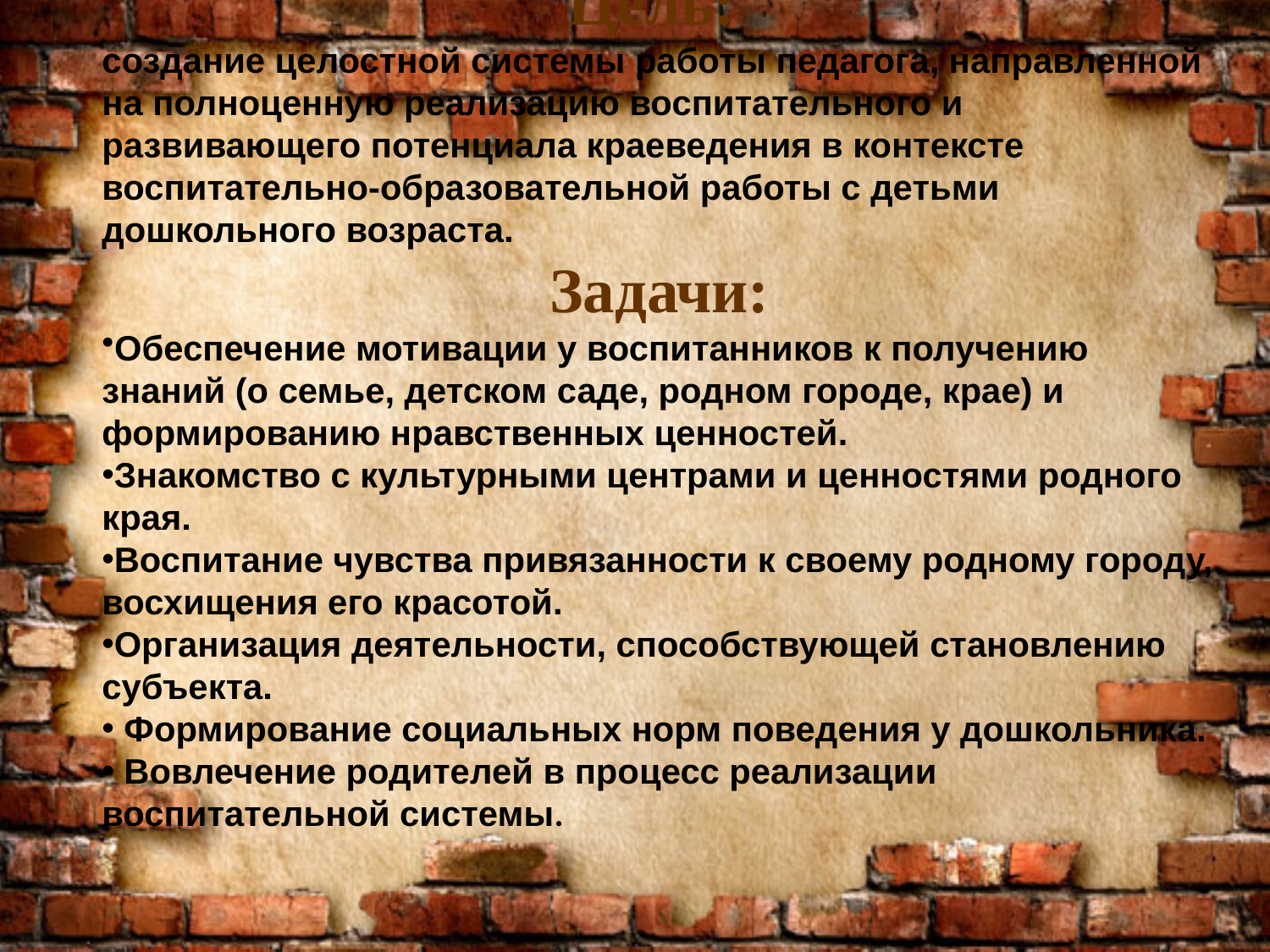

Цель:
создание целостной системы работы педагога, направленной на полноценную реализацию воспитательного и развивающего потенциала краеведения в контексте воспитательно-образовательной работы с детьми дошкольного возраста.
Задачи:
Обеспечение мотивации у воспитанников к получению знаний (о семье, детском саде, родном городе, крае) и формированию нравственных ценностей.
Знакомство с культурными центрами и ценностями родного края.
Воспитание чувства привязанности к своему родному городу, восхищения его красотой.
Организация деятельности, способствующей становлению субъекта.
 Формирование социальных норм поведения у дошкольника.
 Вовлечение родителей в процесс реализации воспитательной системы.